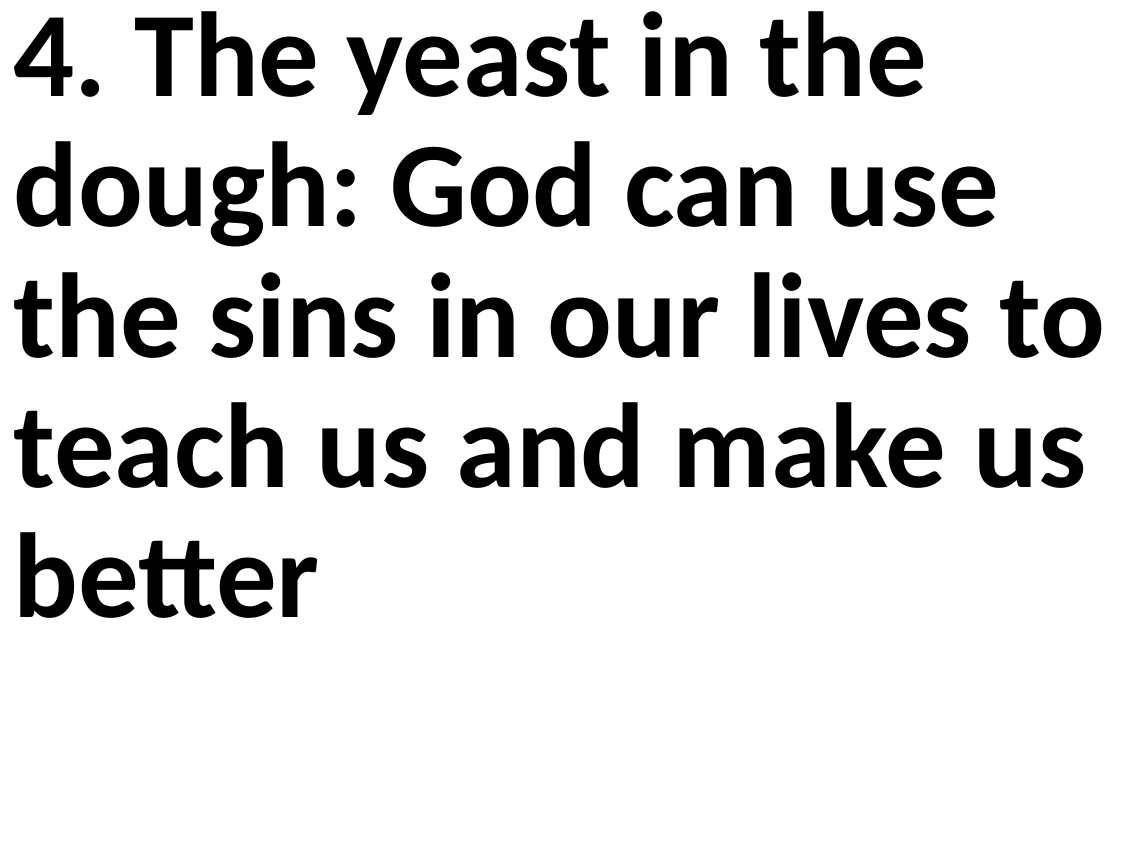

4. The yeast in the dough: God can use the sins in our lives to teach us and make us better